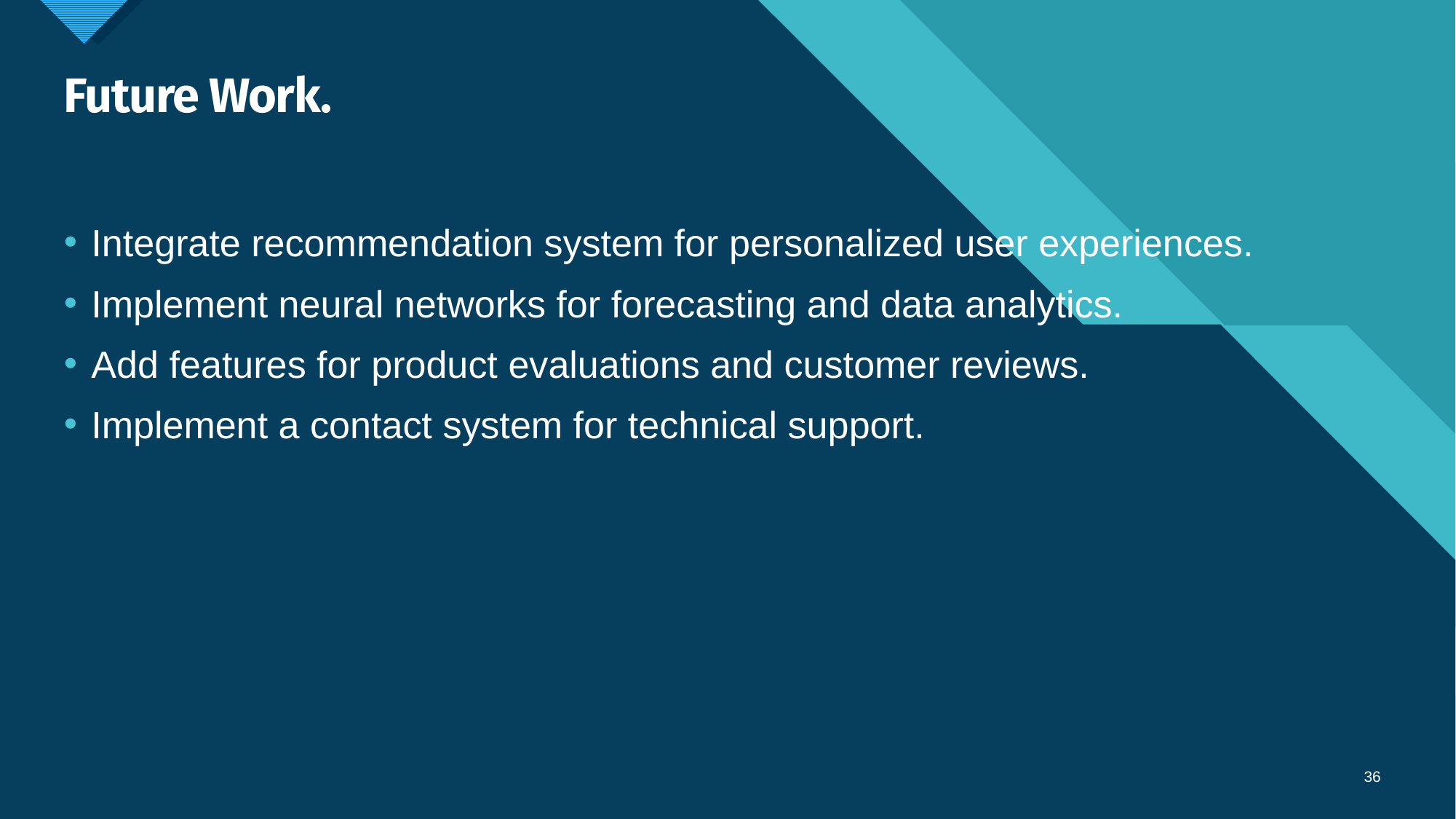

# Future Work.
Integrate recommendation system for personalized user experiences.
Implement neural networks for forecasting and data analytics.
Add features for product evaluations and customer reviews.
Implement a contact system for technical support.
36